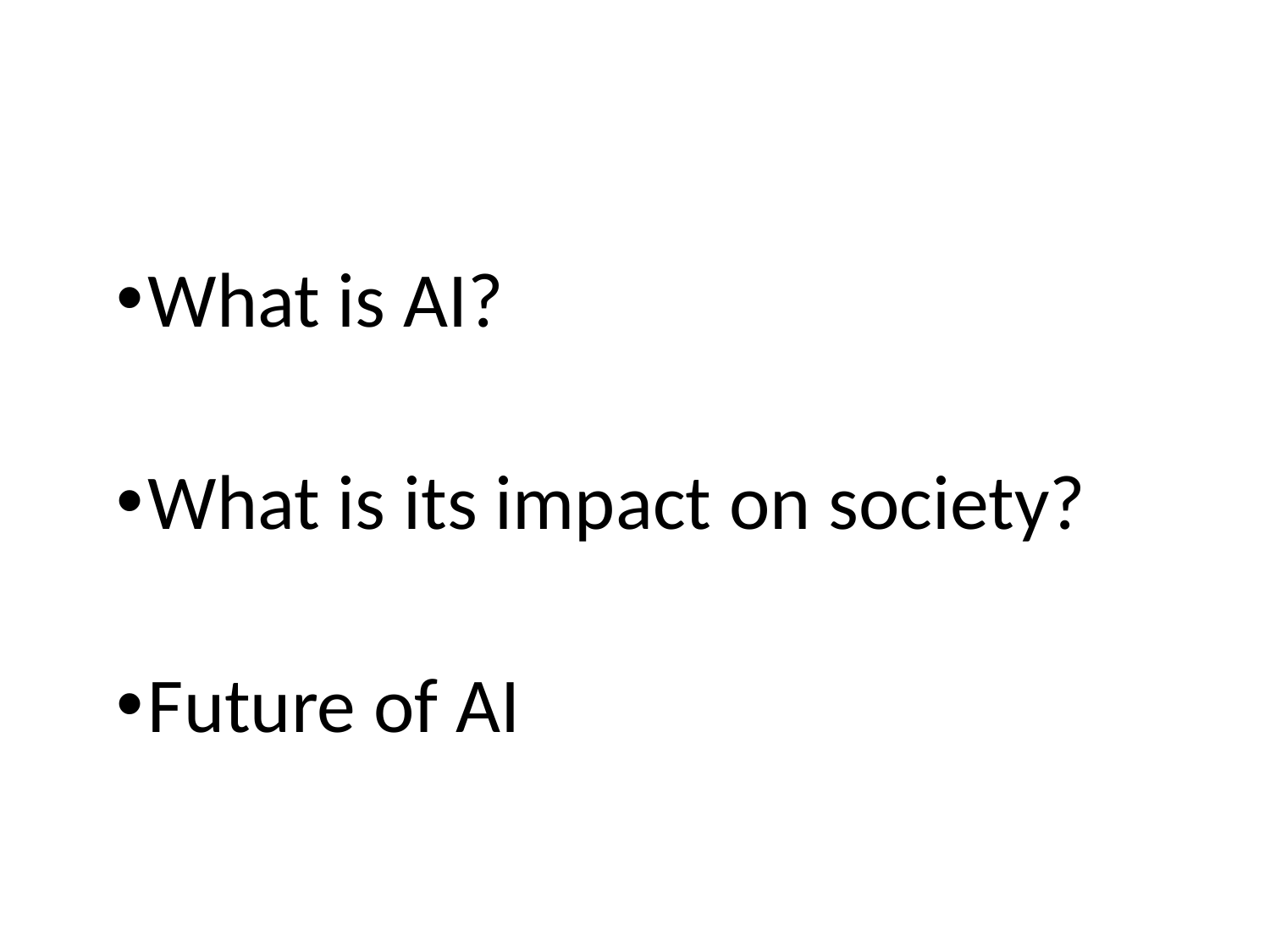

#
What is AI?

What is its impact on society?

Future of AI